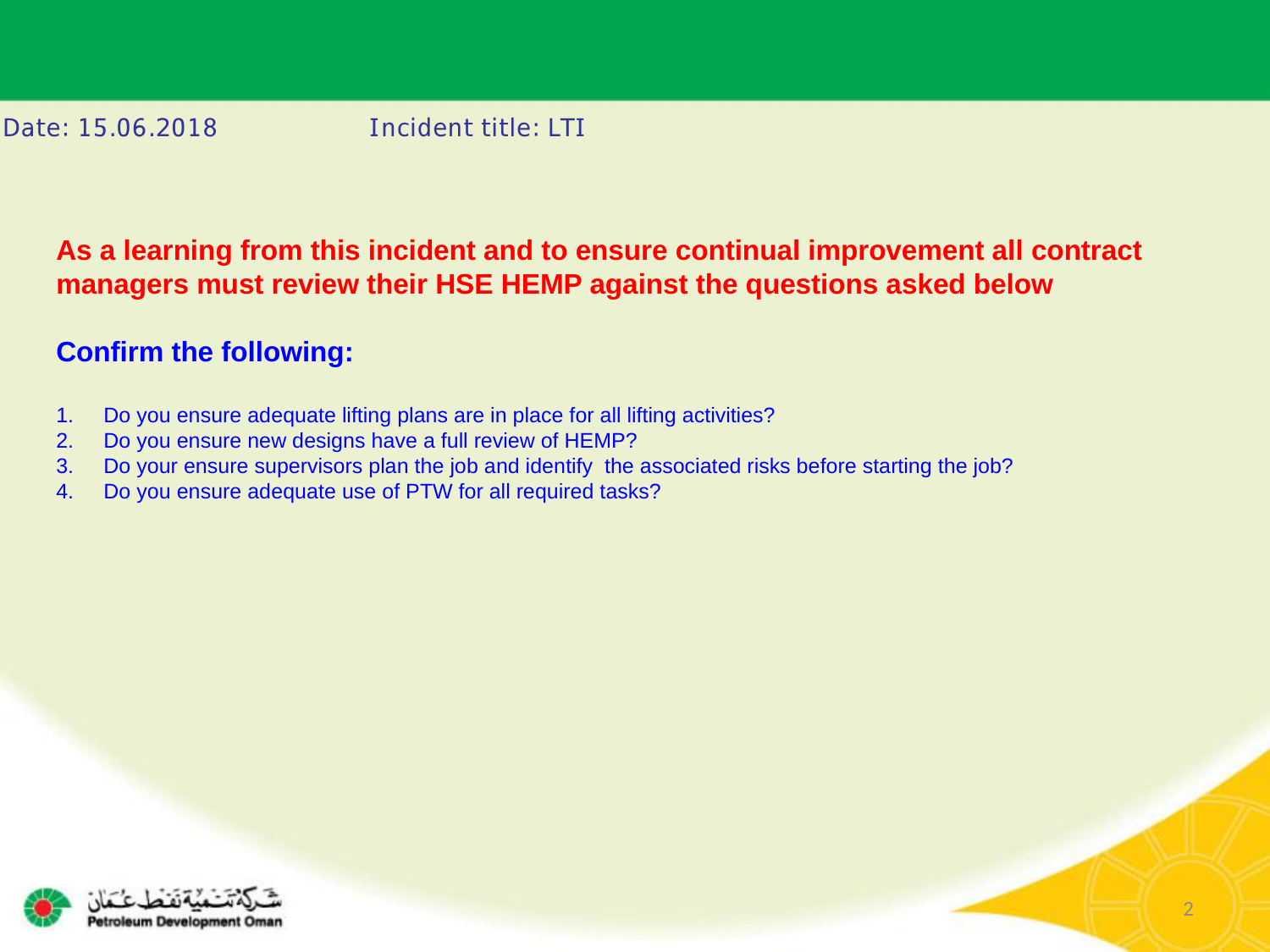

Date: 15.06.2018                     Incident title: LTI

As a learning from this incident and to ensure continual improvement all contract
managers must review their HSE HEMP against the questions asked below

Confirm the following:

Do you ensure adequate lifting plans are in place for all lifting activities?
Do you ensure new designs have a full review of HEMP?
Do your ensure supervisors plan the job and identify  the associated risks before starting the job?
Do you ensure adequate use of PTW for all required tasks?
2